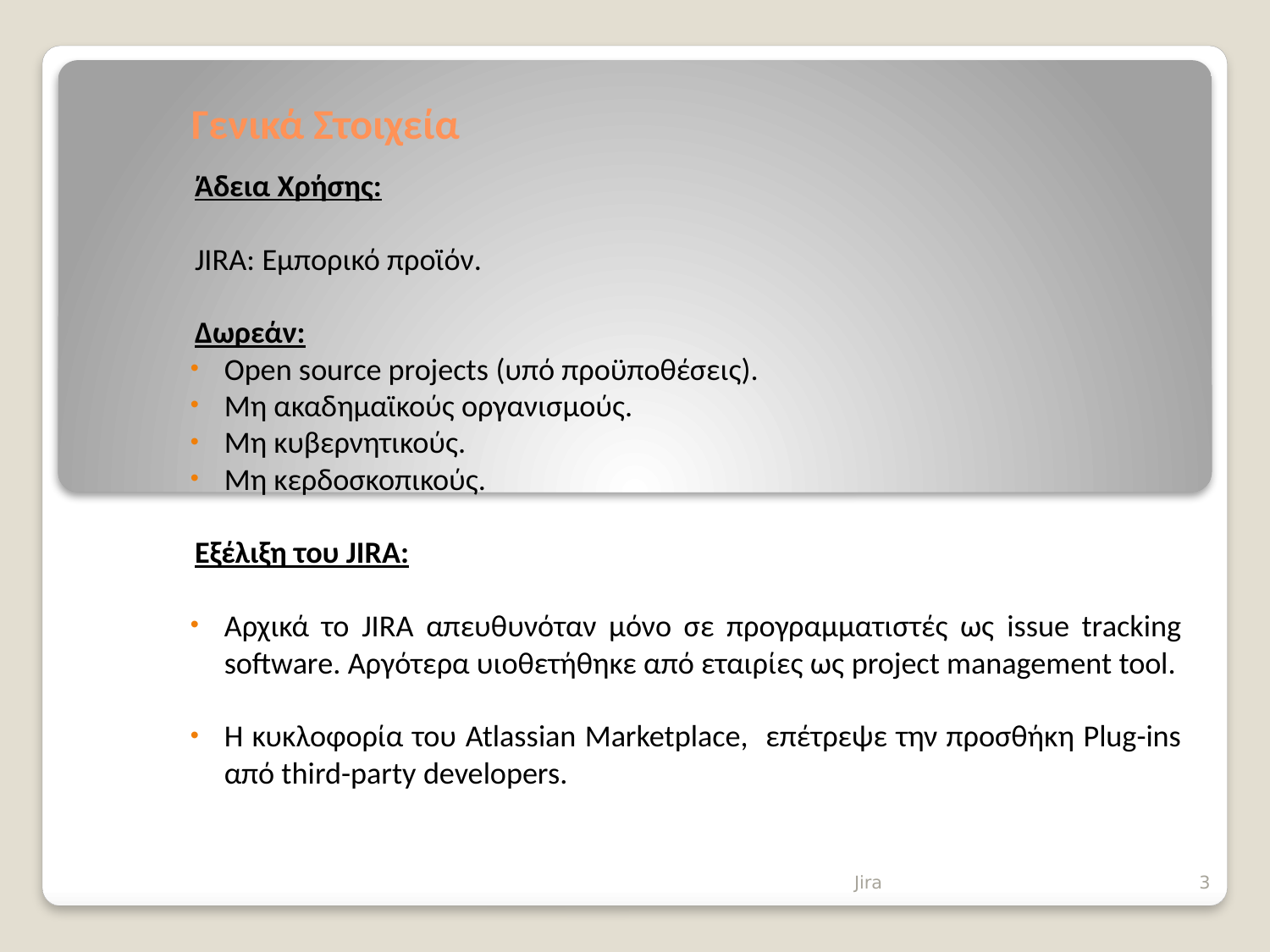

# Γενικά Στοιχεία
Άδεια Χρήσης:

JIRA: Εμπορικό προϊόν.

Δωρεάν:
Open source projects (υπό προϋποθέσεις).
Μη ακαδημαϊκούς οργανισμούς.
Μη κυβερνητικούς.
Μη κερδοσκοπικούς.

Εξέλιξη του JIRA:

Αρχικά το JIRA απευθυνόταν μόνο σε προγραμματιστές ως issue tracking software. Αργότερα υιοθετήθηκε από εταιρίες ως project management tool.

Η κυκλοφορία του Atlassian Marketplace,  επέτρεψε την προσθήκη Plug-ins από third-party developers.

Jira
3